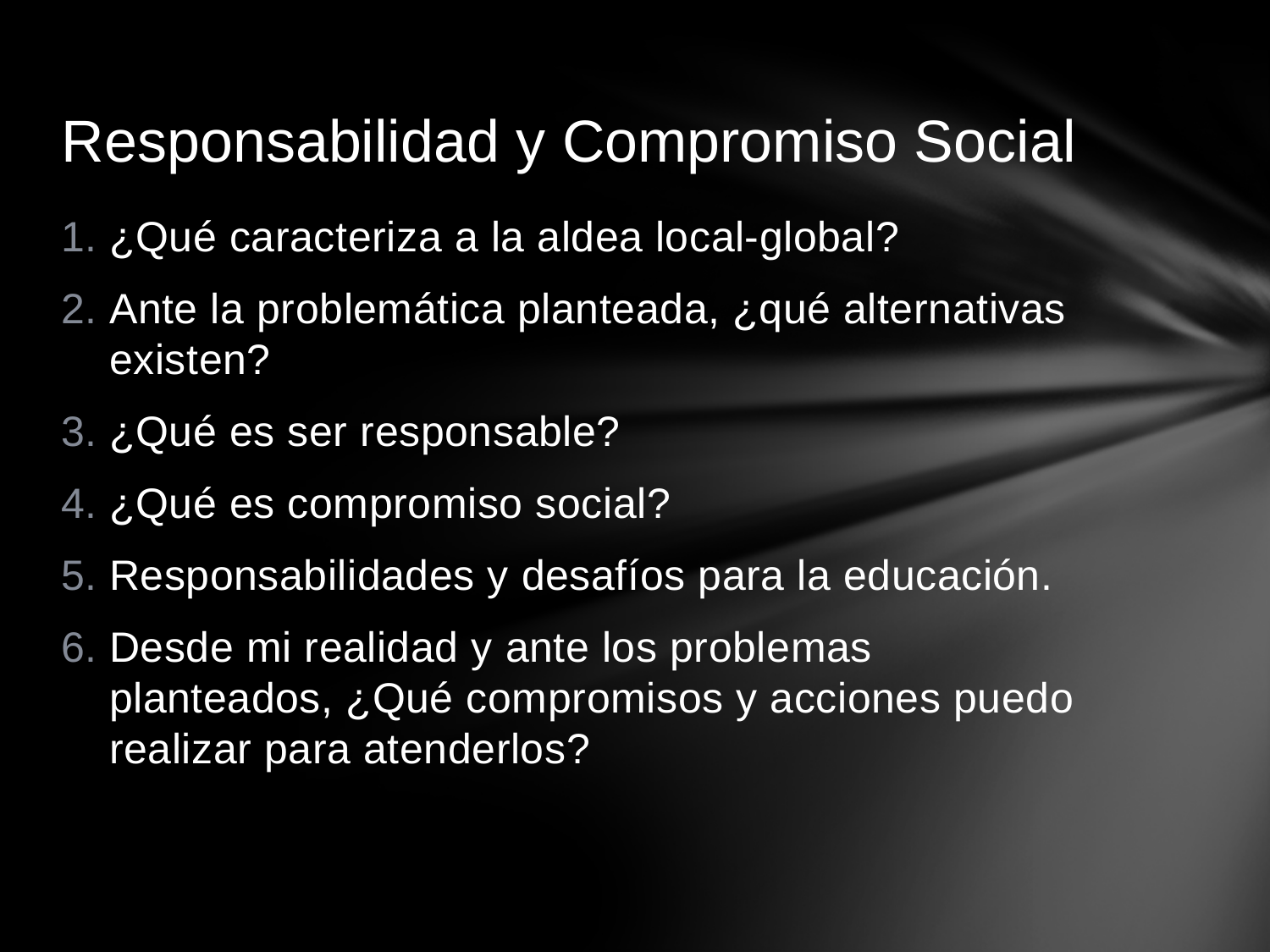

# Responsabilidad y Compromiso Social
¿Qué caracteriza a la aldea local-global?
Ante la problemática planteada, ¿qué alternativas existen?
¿Qué es ser responsable?
¿Qué es compromiso social?
Responsabilidades y desafíos para la educación.
Desde mi realidad y ante los problemas planteados, ¿Qué compromisos y acciones puedo realizar para atenderlos?